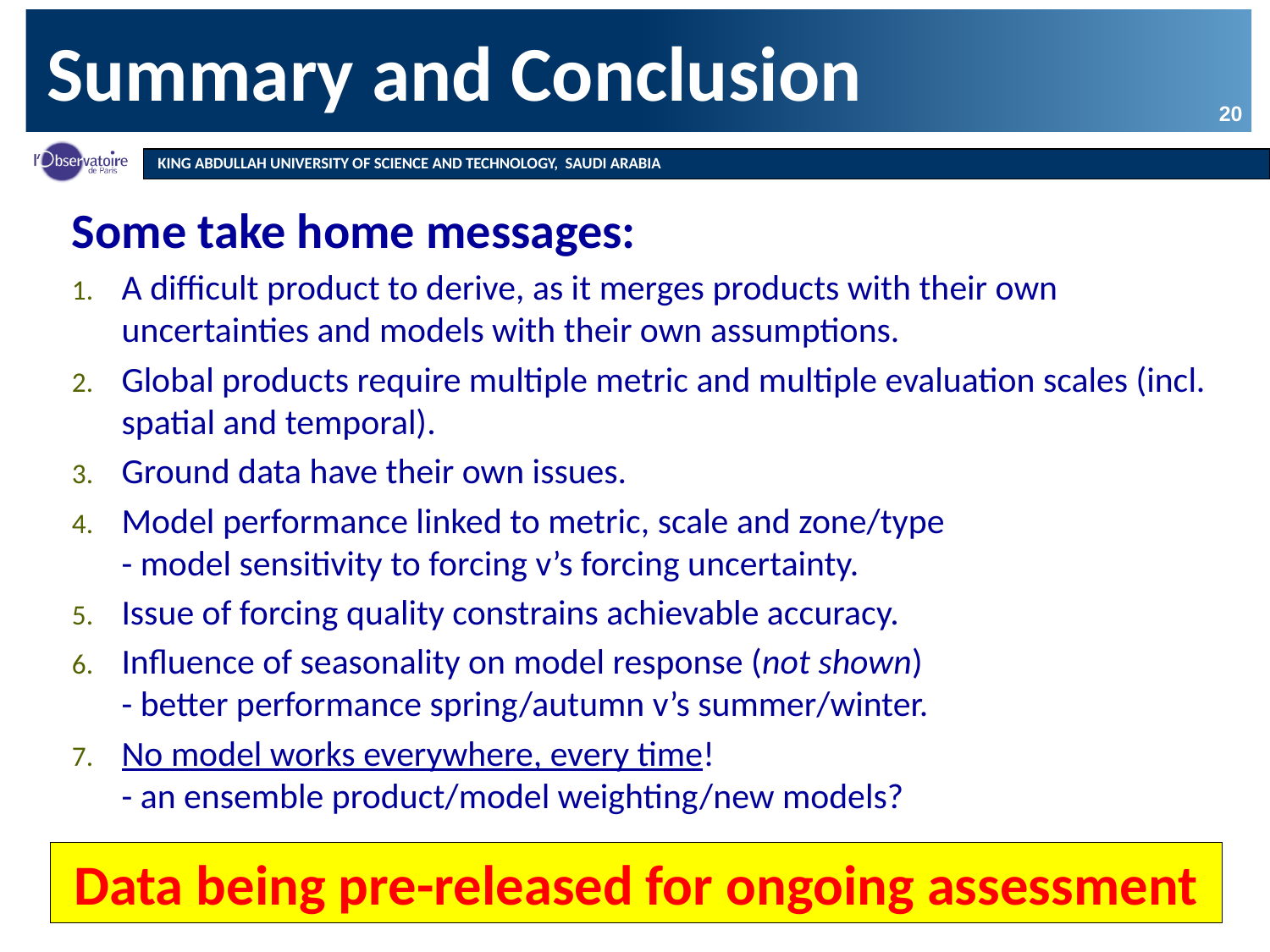

# Summary and Conclusion
20
Some take home messages:
A difficult product to derive, as it merges products with their own uncertainties and models with their own assumptions.
Global products require multiple metric and multiple evaluation scales (incl. spatial and temporal).
Ground data have their own issues.
Model performance linked to metric, scale and zone/type
- model sensitivity to forcing v’s forcing uncertainty.
Issue of forcing quality constrains achievable accuracy.
Influence of seasonality on model response (not shown)
- better performance spring/autumn v’s summer/winter.
No model works everywhere, every time!
- an ensemble product/model weighting/new models?

Data being pre-released for ongoing assessment